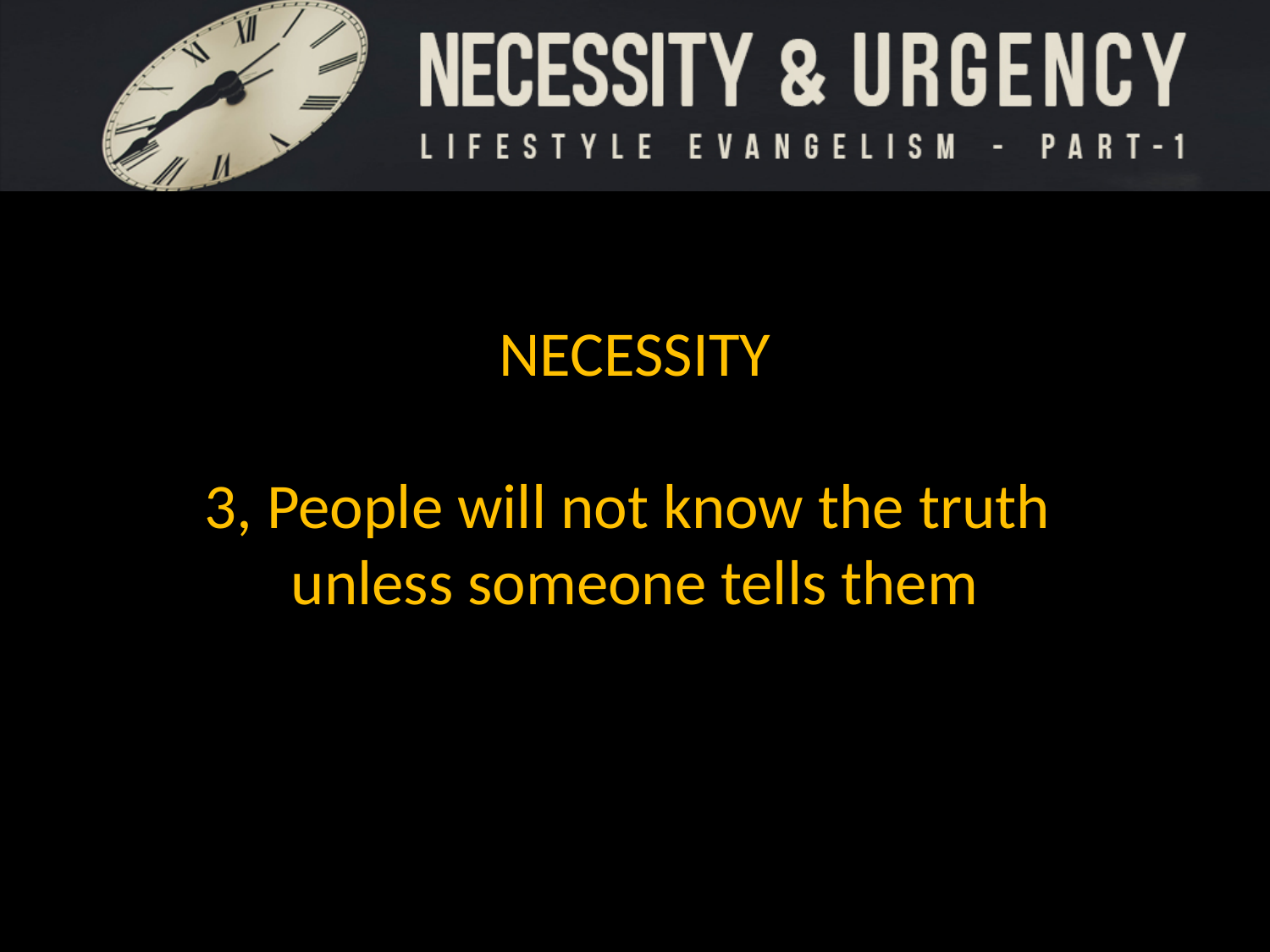

NECESSITY

3, People will not know the truth
unless someone tells them